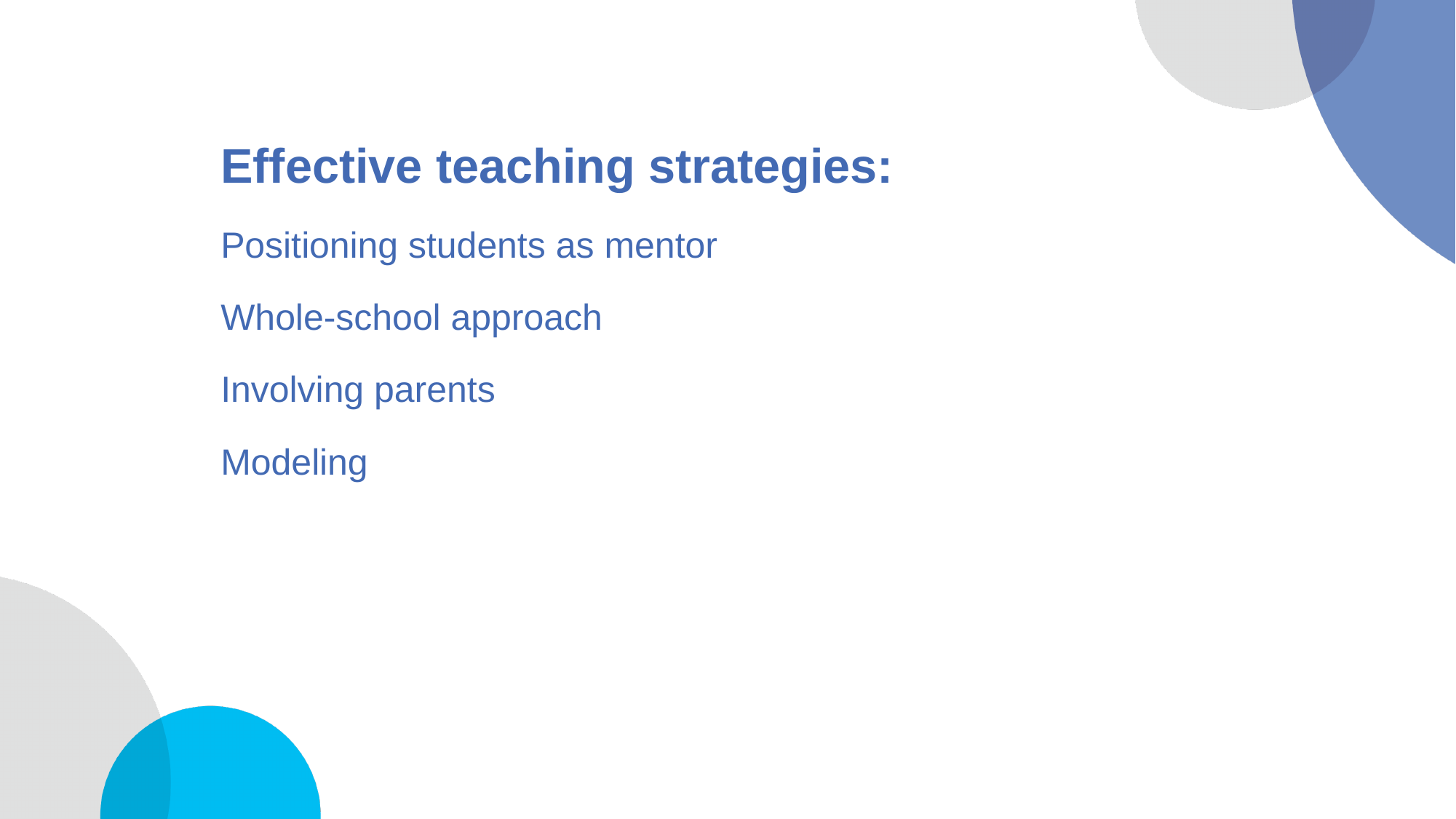

# Effective teaching strategies 4
Effective teaching strategies:
Positioning students as mentor
Whole-school approach
Involving parents
Modeling